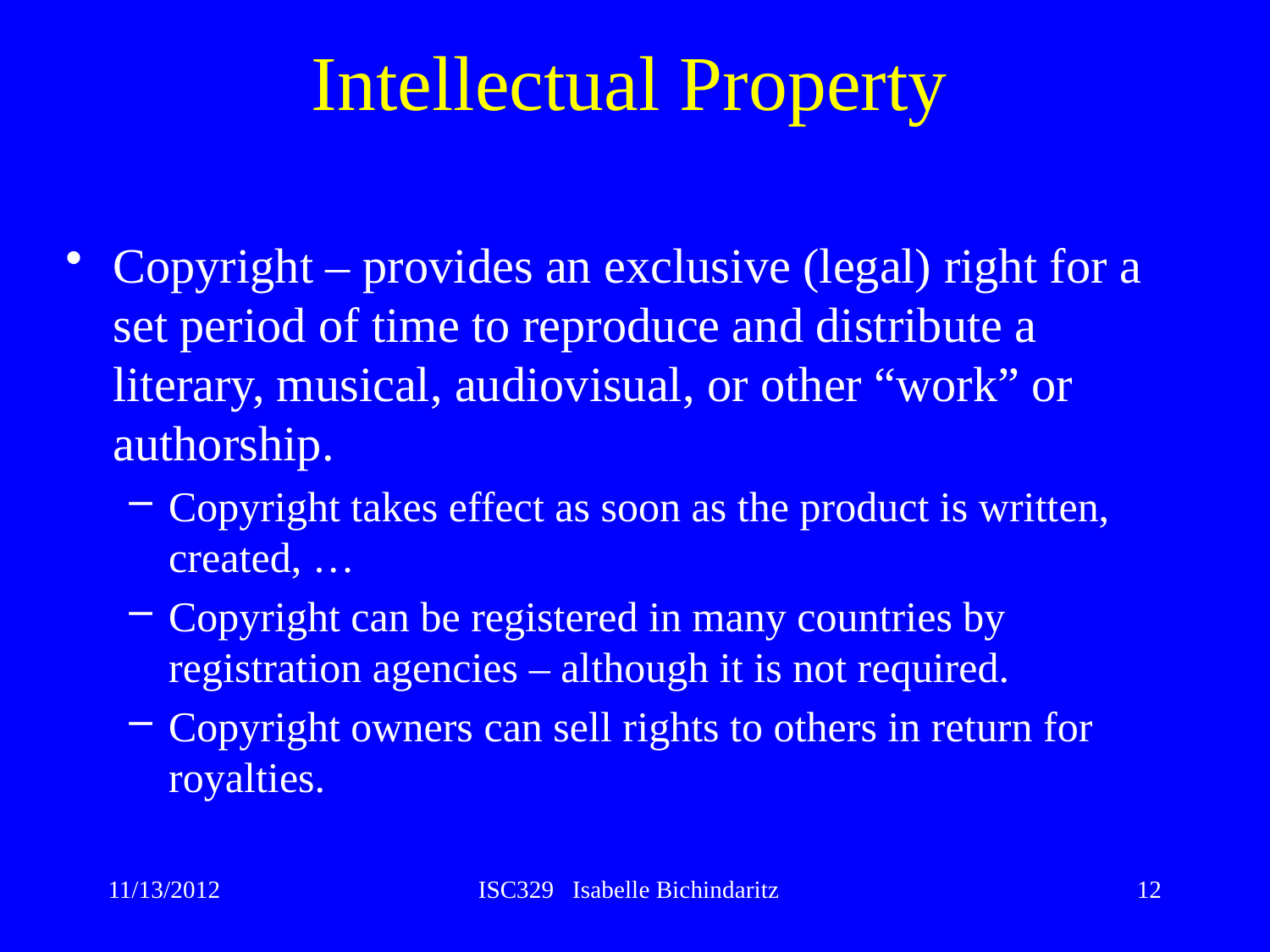

# Intellectual Property

Copyright – provides an exclusive (legal) right for a set period of time to reproduce and distribute a literary, musical, audiovisual, or other “work” or authorship.
Copyright takes effect as soon as the product is written, created, …
Copyright can be registered in many countries by registration agencies – although it is not required.
Copyright owners can sell rights to others in return for royalties.

11/13/2012
ISC329   Isabelle Bichindaritz
12